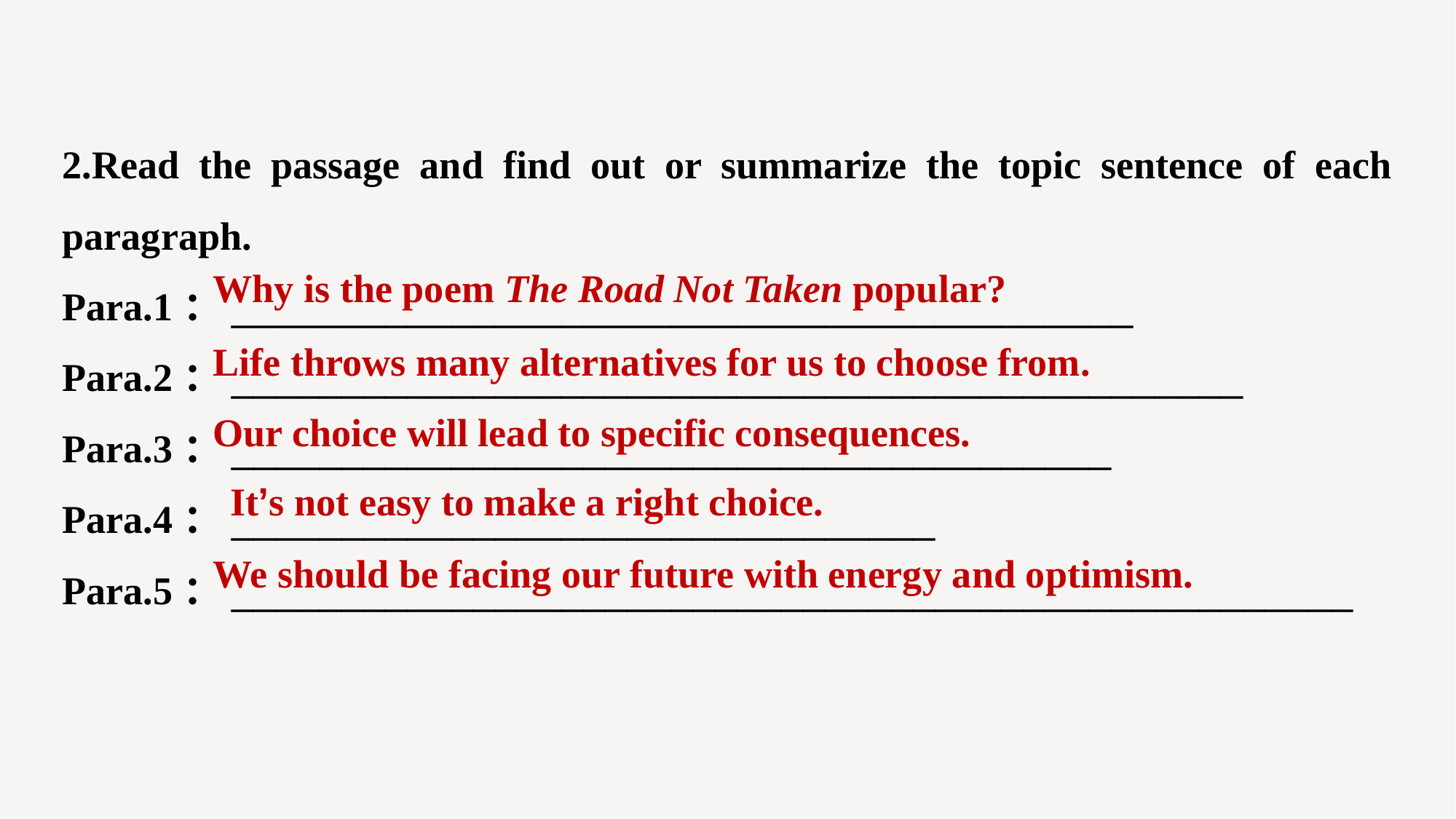

2.Read the passage and find out or summarize the topic sentence of each paragraph.
Para.1：_________________________________________
Para.2：______________________________________________
Para.3：________________________________________
Para.4：________________________________
Para.5：___________________________________________________
Why is the poem The Road Not Taken popular?
Life throws many alternatives for us to choose from.
Our choice will lead to specific consequences.
It’s not easy to make a right choice.
We should be facing our future with energy and optimism.